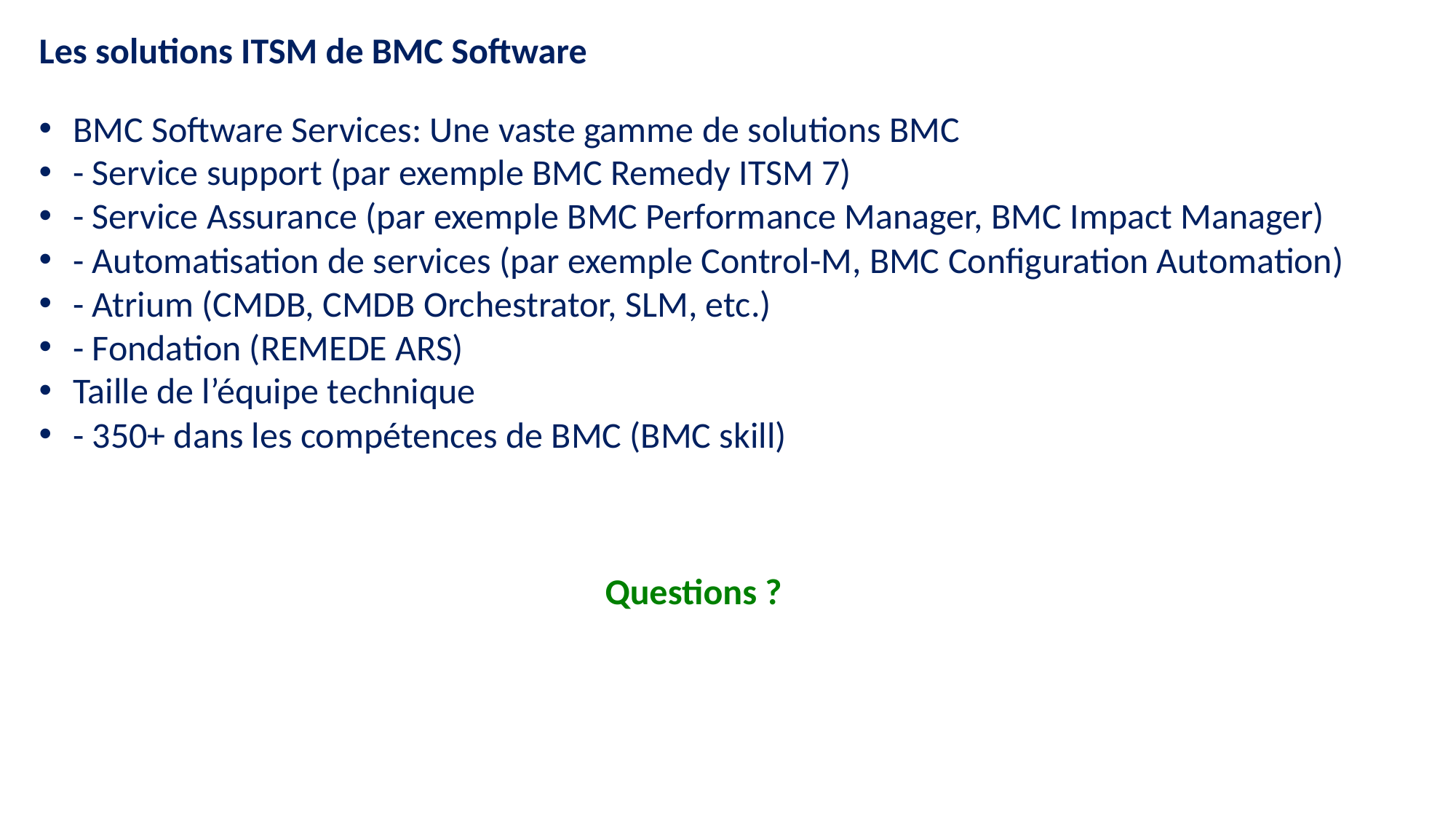

Les solutions ITSM de BMC Software
BMC Software Services: Une vaste gamme de solutions BMC
- Service support (par exemple BMC Remedy ITSM 7)
- Service Assurance (par exemple BMC Performance Manager, BMC Impact Manager)
- Automatisation de services (par exemple Control-M, BMC Configuration Automation)
- Atrium (CMDB, CMDB Orchestrator, SLM, etc.)
- Fondation (REMEDE ARS)
Taille de l’équipe technique
- 350+ dans les compétences de BMC (BMC skill)
Questions ?